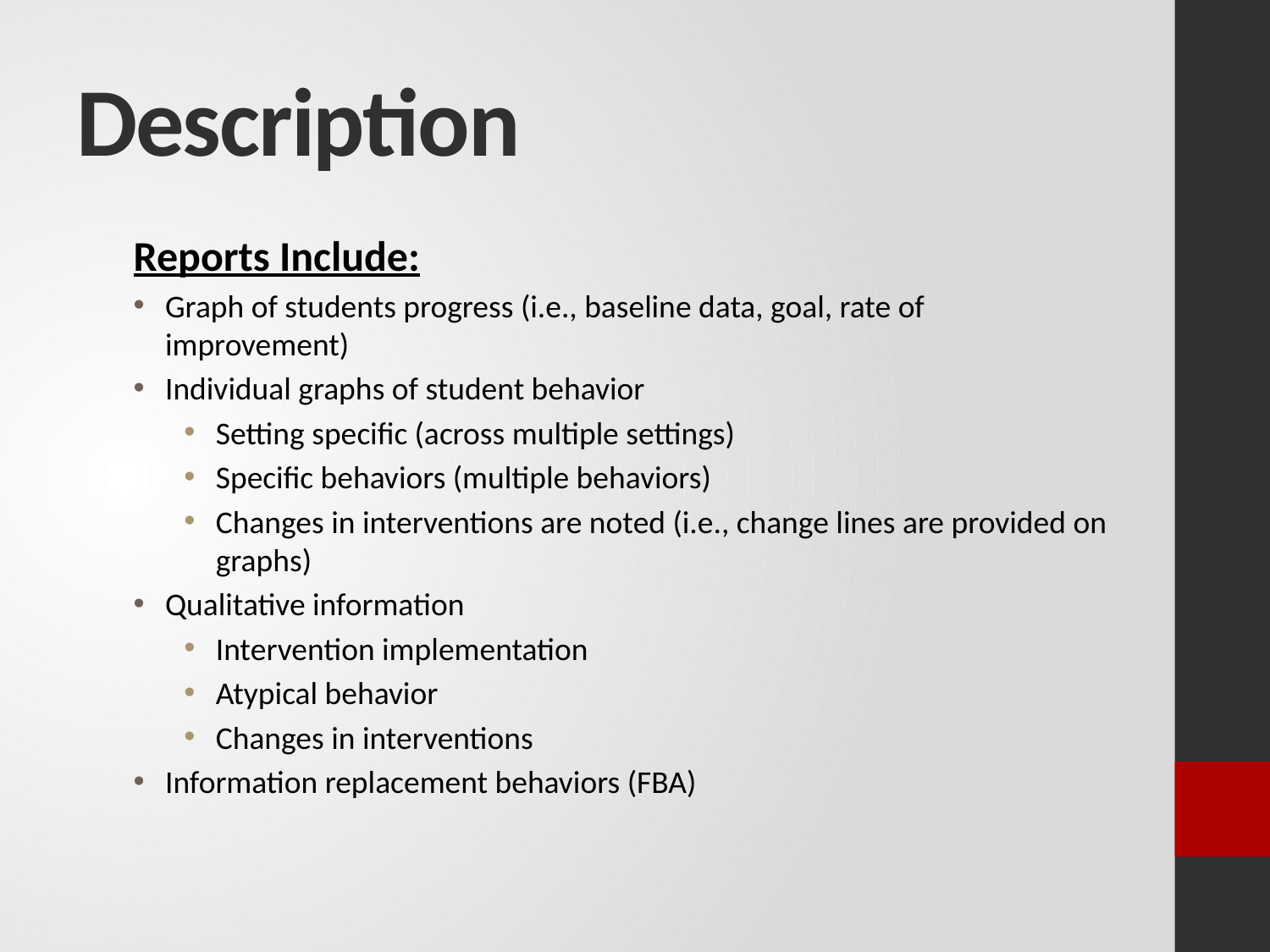

# Description
Reports Include:
Graph of students progress (i.e., baseline data, goal, rate of improvement)
Individual graphs of student behavior
Setting specific (across multiple settings)
Specific behaviors (multiple behaviors)
Changes in interventions are noted (i.e., change lines are provided on graphs)
Qualitative information
Intervention implementation
Atypical behavior
Changes in interventions
Information replacement behaviors (FBA)